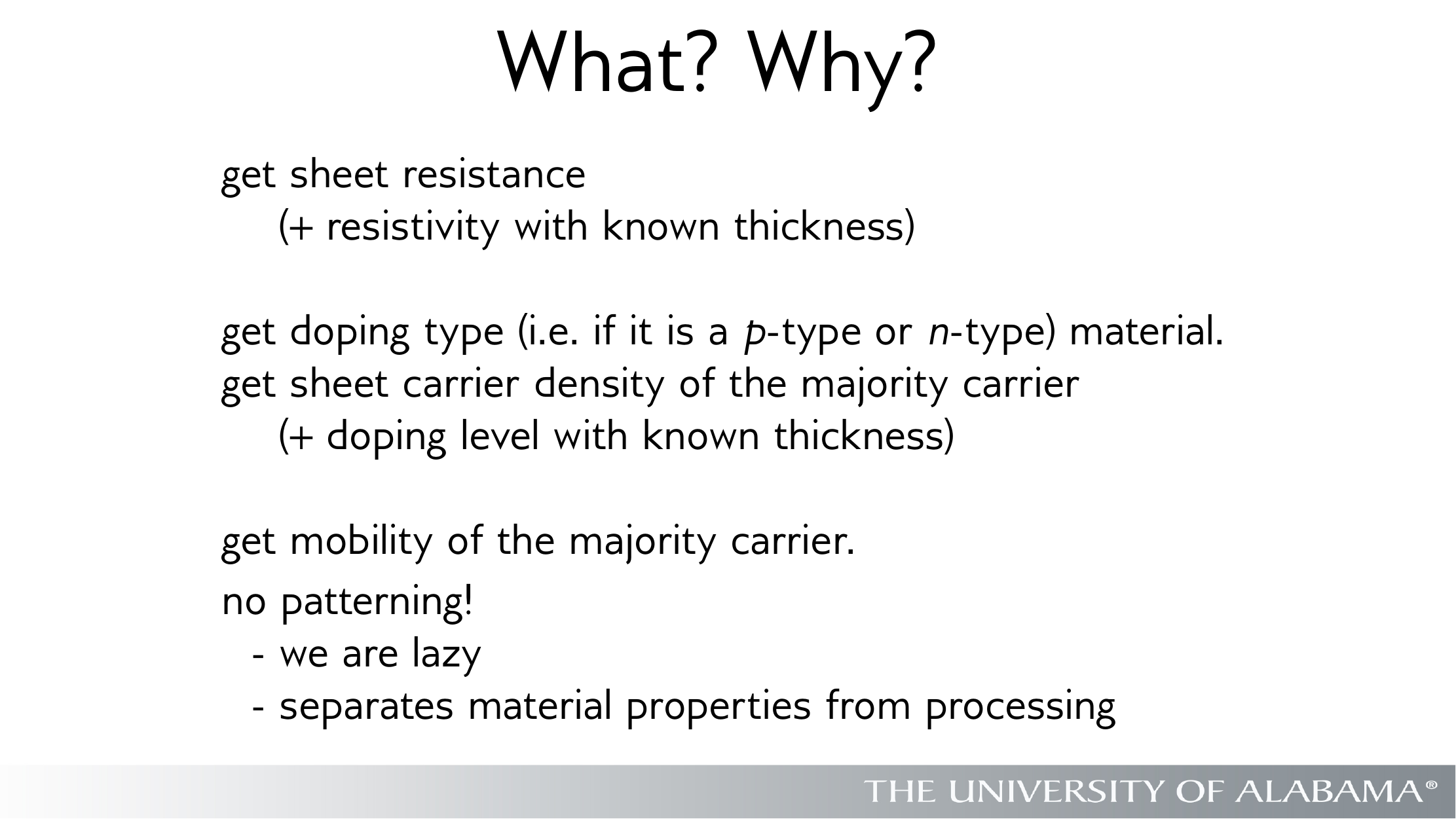

# What? Why?
get sheet resistance
(+ resistivity with known thickness)

get doping type (i.e. if it is a p-type or n-type) material.
get sheet carrier density of the majority carrier
(+ doping level with known thickness)

get mobility of the majority carrier.
no patterning!
- we are lazy
- separates material properties from processing